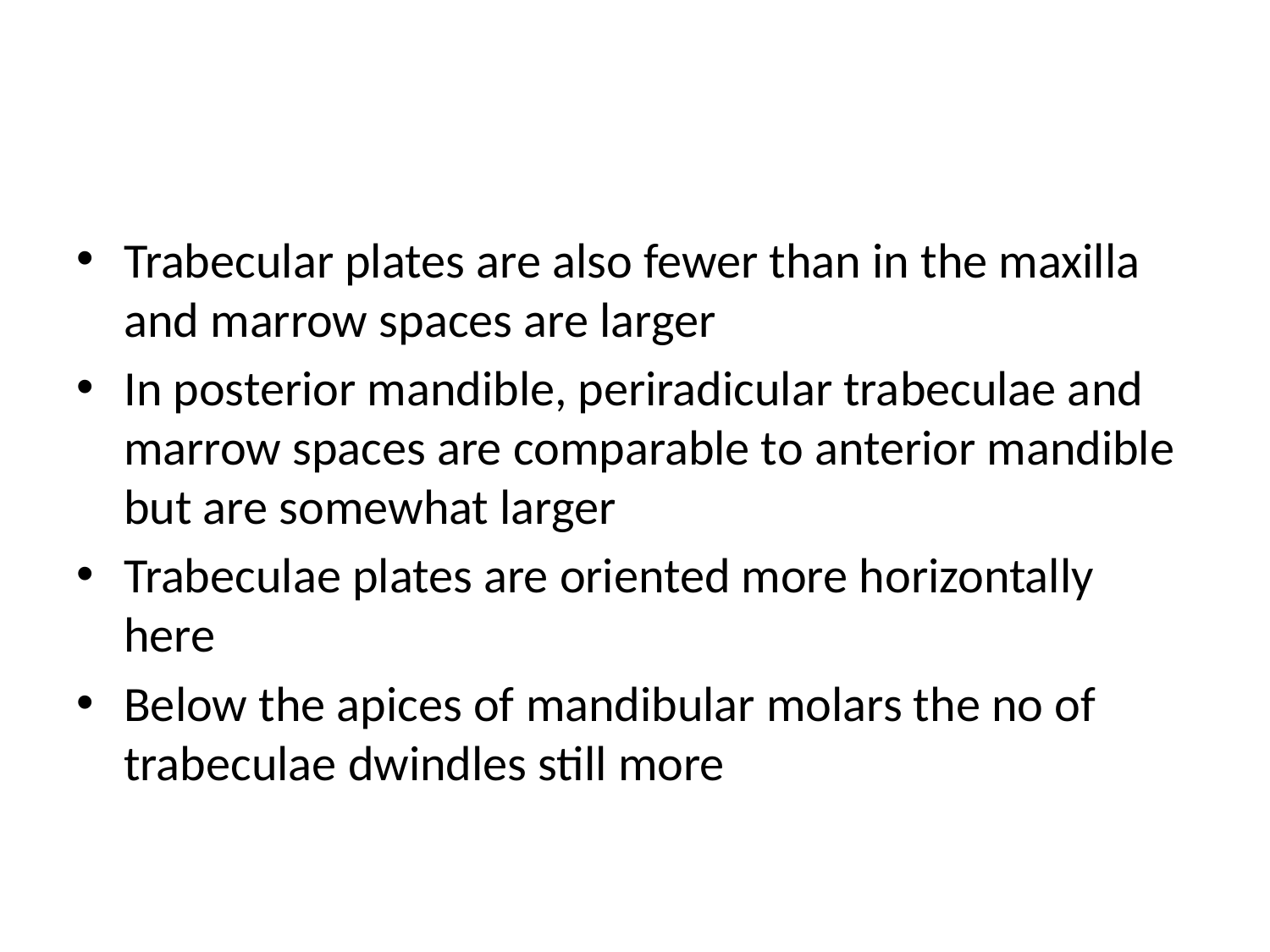

#
Trabecular plates are also fewer than in the maxilla and marrow spaces are larger
In posterior mandible, periradicular trabeculae and marrow spaces are comparable to anterior mandible but are somewhat larger
Trabeculae plates are oriented more horizontally here
Below the apices of mandibular molars the no of trabeculae dwindles still more